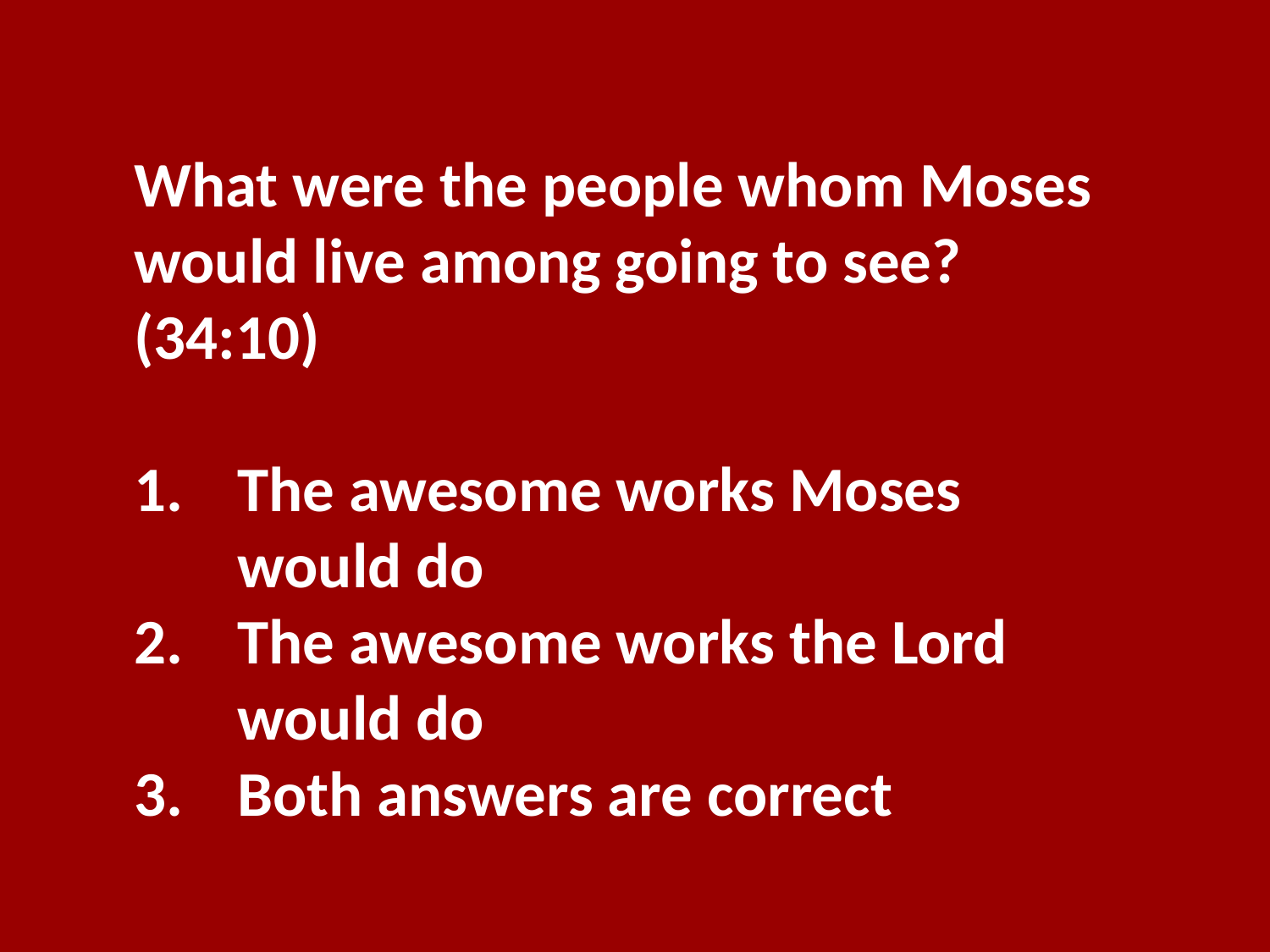

What were the people whom Moses would live among going to see? (34:10)

The awesome works Moses would do
The awesome works the Lord would do
Both answers are correct